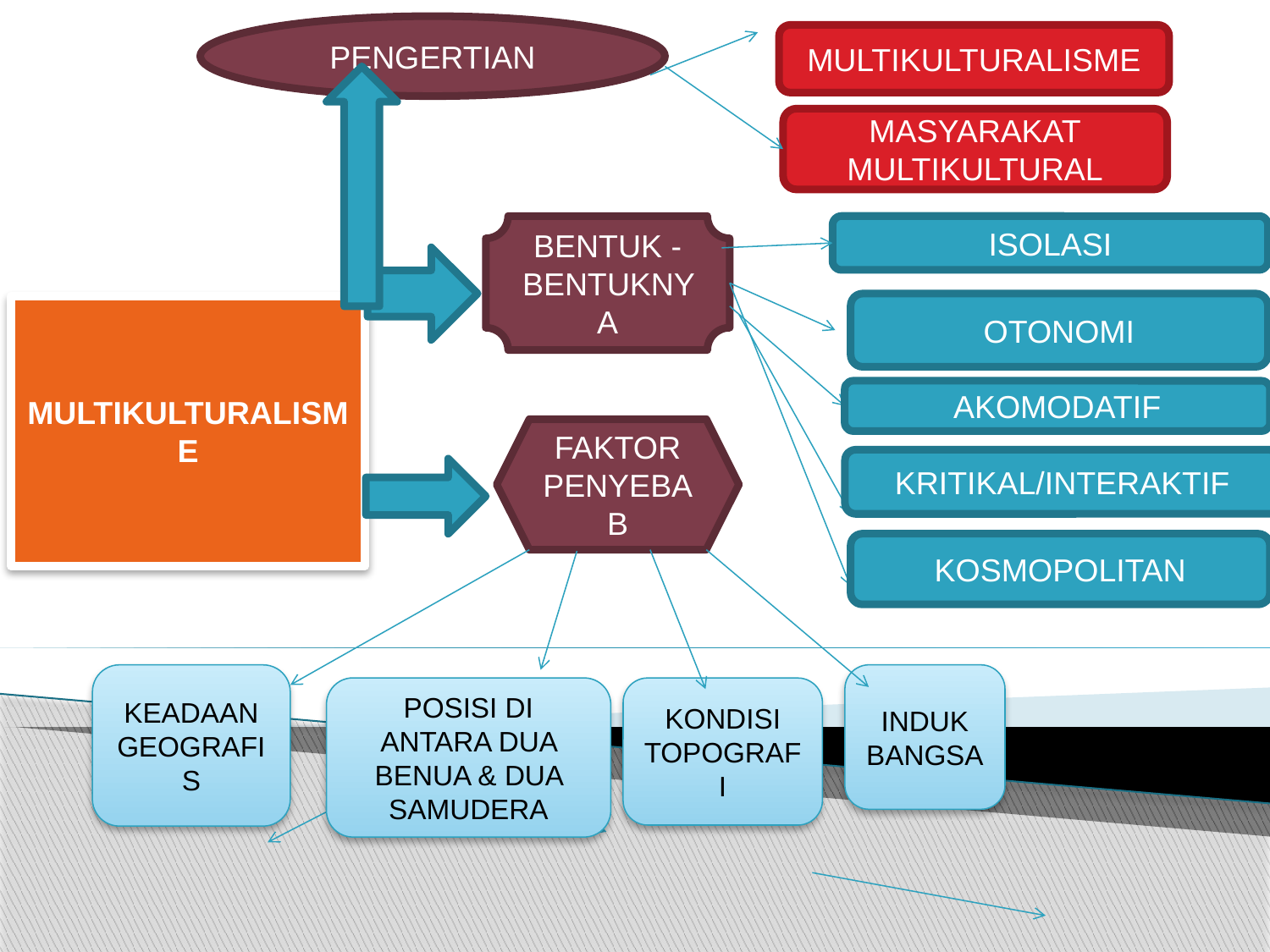

PENGERTIAN
MULTIKULTURALISME

MASYARAKAT
MULTIKULTURAL
BENTUK - BENTUKNYA
ISOLASI

OTONOMI
MULTIKULTURALISME
AKOMODATIF
FAKTOR PENYEBAB
KRITIKAL/INTERAKTIF

KOSMOPOLITAN
KEADAAN GEOGRAFIS
INDUK BANGSA
POSISI DI ANTARA DUA BENUA & DUA SAMUDERA
KONDISI TOPOGRAFI